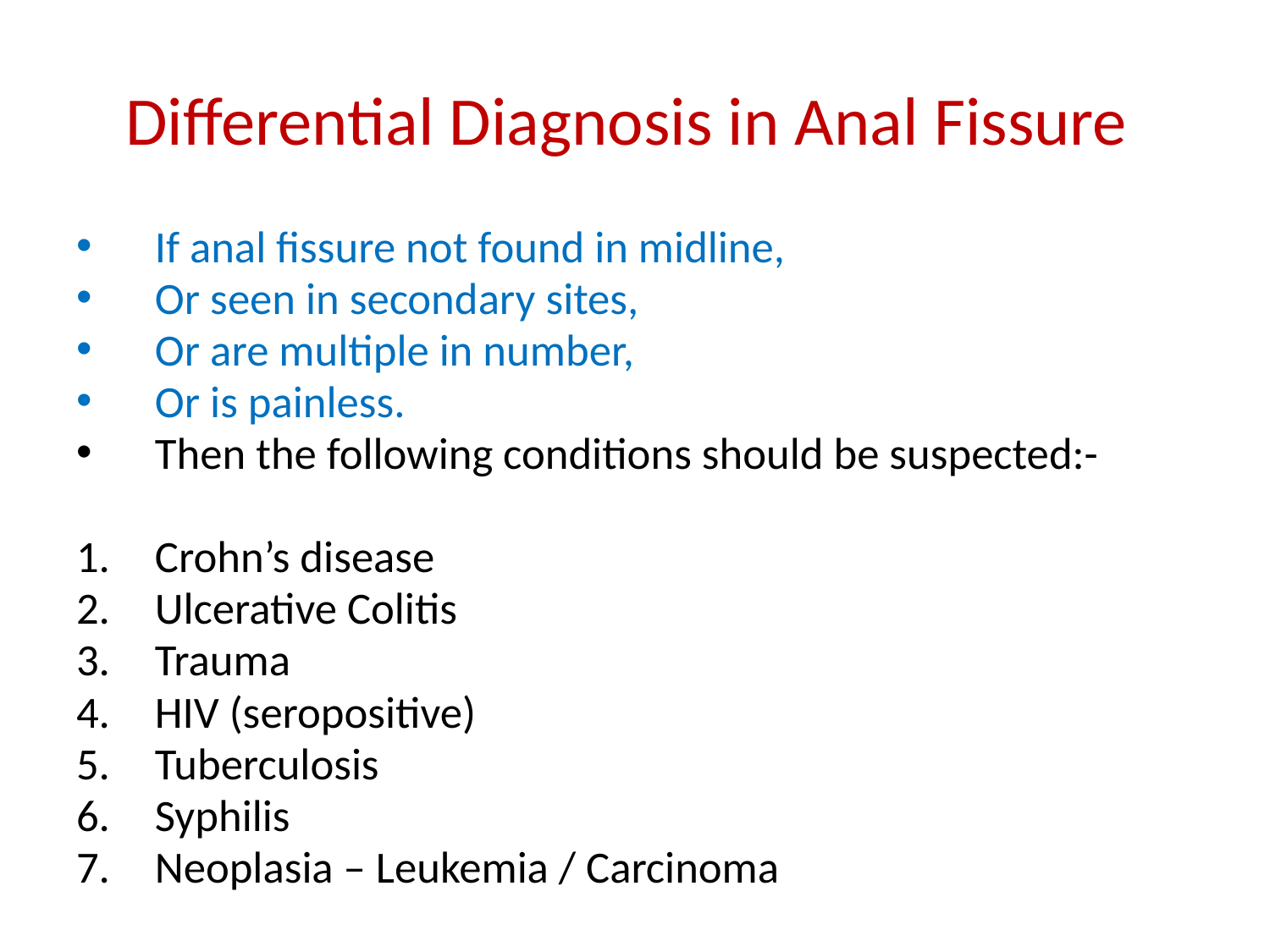

# Differential Diagnosis in Anal Fissure
If anal fissure not found in midline,
Or seen in secondary sites,
Or are multiple in number,
Or is painless.
Then the following conditions should be suspected:-

Crohn’s disease
Ulcerative Colitis
Trauma
HIV (seropositive)
Tuberculosis
Syphilis
Neoplasia – Leukemia / Carcinoma